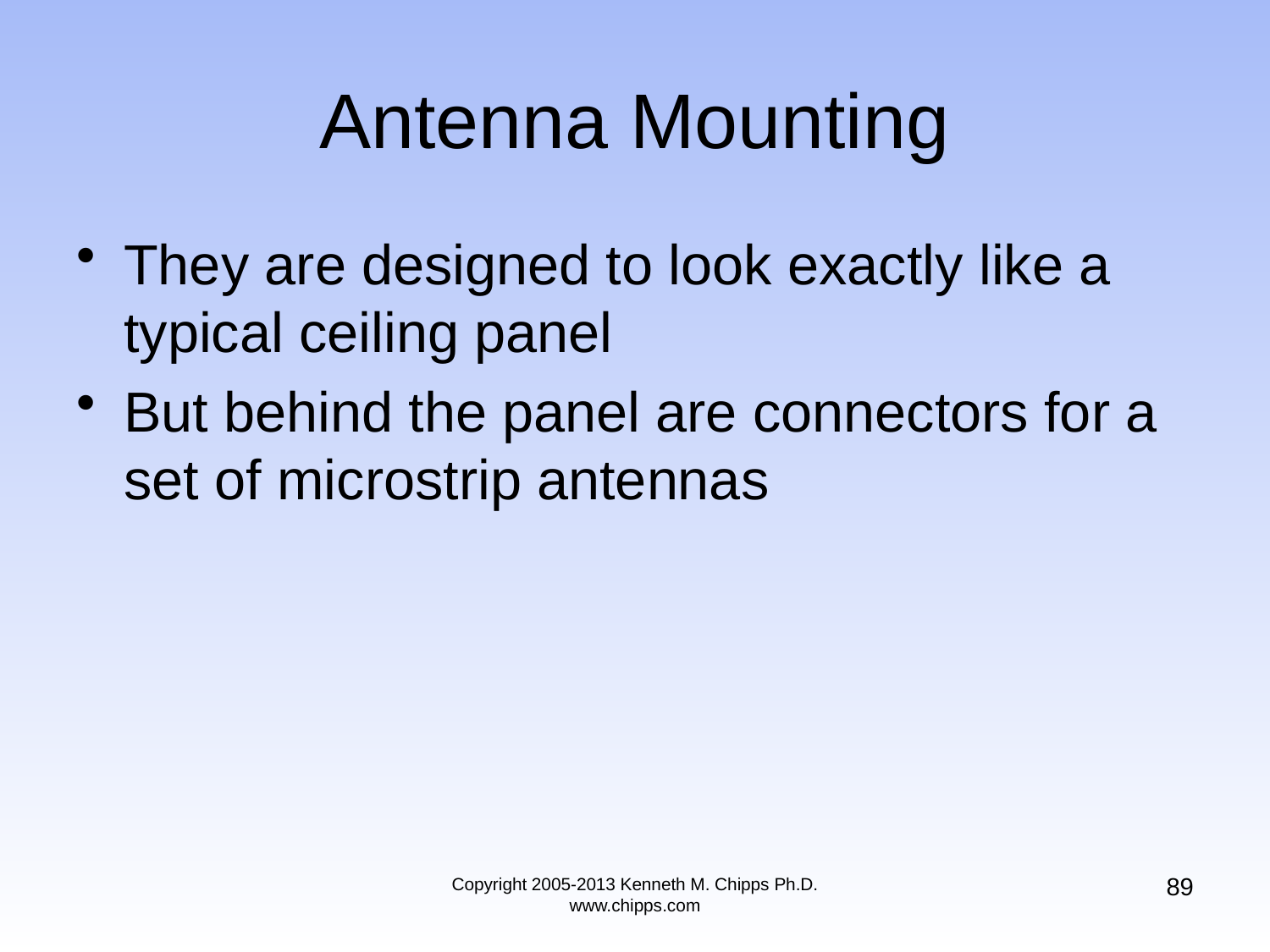

# Antenna Mounting
They are designed to look exactly like a typical ceiling panel
But behind the panel are connectors for a set of microstrip antennas
89
Copyright 2005-2013 Kenneth M. Chipps Ph.D. www.chipps.com